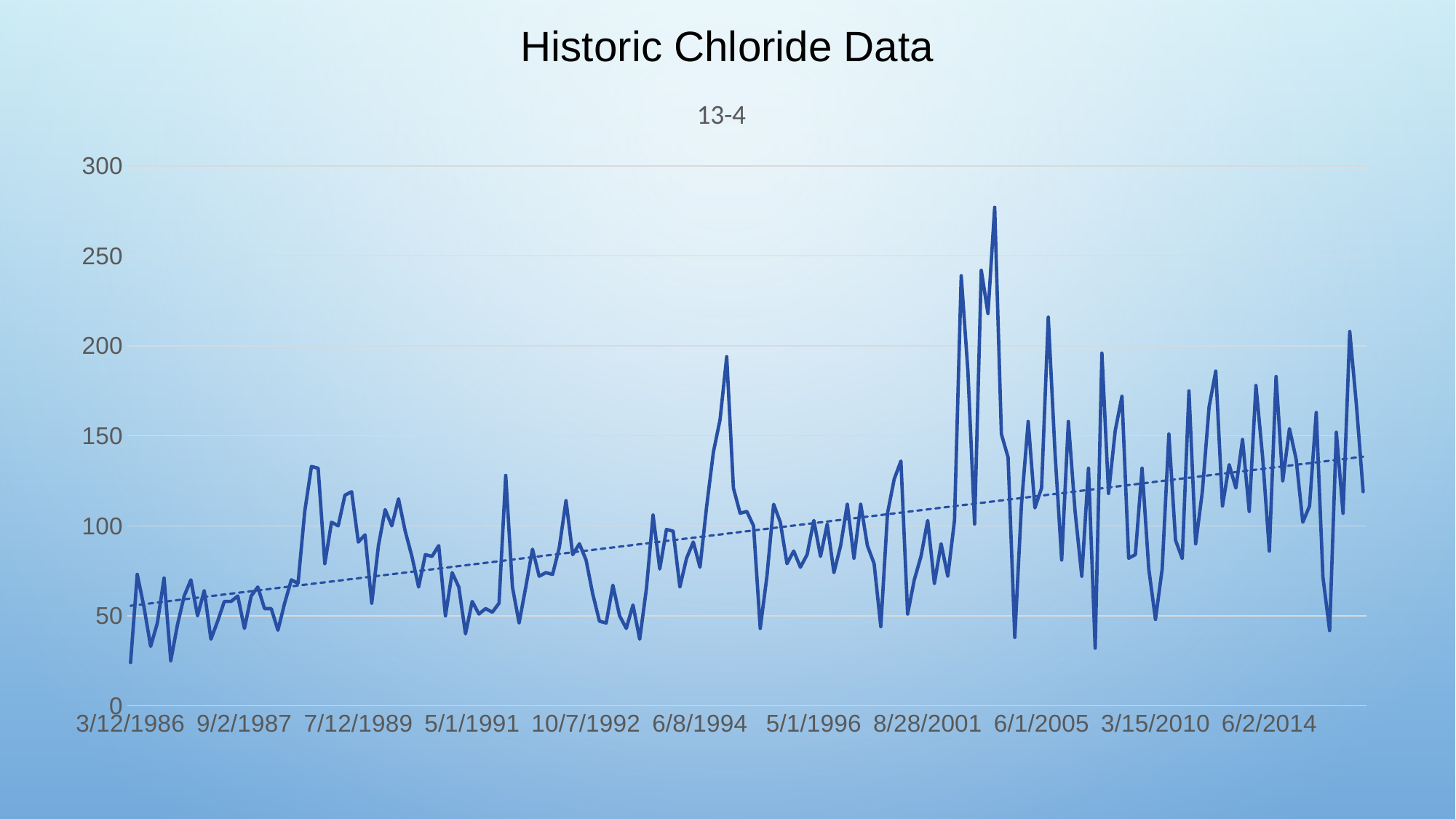

Historic Chloride Data

### Chart: 13-4

| Category | 11-3 |
|---|---|
| 3/12/1986 | 24.0 |
| 5/7/1986 | 73.0 |
| 6/4/1986 | 55.0 |
| 7/9/1986 | 33.0 |
| 8/6/1986 | 46.0 |
| 9/10/1986 | 71.0 |
| 10/8/1986 | 25.0 |
| 11/5/1986 | 45.0 |
| 12/3/1986 | 61.0 |
| 1/7/1987 | 70.0 |
| 3/4/1987 | 50.0 |
| 4/8/1987 | 64.0 |
| 5/6/1987 | 37.0 |
| 6/3/1987 | 47.0 |
| 6/8/1987 | 58.0 |
| 7/8/1987 | 58.0 |
| 8/5/1987 | 61.0 |
| 9/2/1987 | 43.0 |
| 10/7/1987 | 61.0 |
| 11/4/1987 | 66.0 |
| 12/2/1987 | 54.0 |
| 3/2/1988 | 54.0 |
| 4/13/1988 | 42.0 |
| 5/4/1988 | 57.0 |
| 6/8/1988 | 70.0 |
| 7/13/1988 | 68.0 |
| 8/3/1988 | 108.0 |
| 9/14/1988 | 133.0 |
| 10/5/1988 | 132.0 |
| 11/2/1988 | 79.0 |
| 2/1/1989 | 102.0 |
| 4/5/1989 | 100.0 |
| 5/3/1989 | 117.0 |
| 6/7/1989 | 119.0 |
| 7/12/1989 | 91.0 |
| 8/2/1989 | 95.0 |
| 9/13/1989 | 57.0 |
| 10/11/1989 | 89.0 |
| 11/1/1989 | 109.0 |
| 12/6/1989 | 100.0 |
| 3/7/1990 | 115.0 |
| 4/4/1990 | 97.0 |
| 5/2/1990 | 83.0 |
| 7/11/1990 | 66.0 |
| 8/8/1990 | 84.0 |
| 9/12/1990 | 83.0 |
| 10/3/1990 | 89.0 |
| 11/7/1990 | 50.0 |
| 12/5/1990 | 74.0 |
| 3/6/1991 | 66.0 |
| 4/3/1991 | 40.0 |
| 5/1/1991 | 58.0 |
| 6/5/1991 | 51.0 |
| 7/10/1991 | 54.0 |
| 8/7/1991 | 52.0 |
| 9/11/1991 | 57.0 |
| 10/2/1991 | 128.0 |
| 11/6/1991 | 66.0 |
| 12/4/1991 | 46.0 |
| 1/8/1992 | 66.0 |
| 2/5/1992 | 87.0 |
| 3/4/1992 | 72.0 |
| 4/1/1992 | 74.0 |
| 5/6/1992 | 73.0 |
| 6/3/1992 | 88.0 |
| 7/8/1992 | 114.0 |
| 8/5/1992 | 84.0 |
| 9/2/1992 | 90.0 |
| 10/7/1992 | 81.0 |
| 11/4/1992 | 62.0 |
| 12/2/1992 | 47.0 |
| 1/6/1993 | 46.0 |
| 2/3/1993 | 67.0 |
| 4/14/1993 | 50.0 |
| 5/5/1993 | 43.0 |
| 6/9/1993 | 56.0 |
| 7/14/1993 | 37.0 |
| 8/4/1993 | 65.0 |
| 9/15/1993 | 106.0 |
| 10/6/1993 | 76.0 |
| 11/3/1993 | 98.0 |
| 12/1/1993 | 97.0 |
| 3/2/1994 | 66.0 |
| 4/6/1994 | 82.0 |
| 5/4/1994 | 91.0 |
| 6/8/1994 | 77.0 |
| 7/13/1994 | 111.0 |
| 8/3/1994 | 141.0 |
| 9/14/1994 | 159.0 |
| 10/5/1994 | 194.0 |
| 11/2/1994 | 121.0 |
| 2/1/1995 | 107.0 |
| 3/1/1995 | 108.0 |
| 4/5/1995 | 100.0 |
| 5/3/1995 | 43.0 |
| 6/7/1995 | 72.0 |
| 7/12/1995 | 112.0 |
| 8/2/1995 | 102.0 |
| 9/13/1995 | 79.0 |
| 10/4/1995 | 86.0 |
| 11/1/1995 | 77.0 |
| 12/6/1995 | 84.0 |
| 5/1/1996 | 103.0 |
| 8/14/1996 | 83.0 |
| 11/6/1996 | 101.0 |
| 5/21/1997 | 74.0 |
| 7/29/1997 | 89.0 |
| 12/1/1997 | 112.0 |
| 3/16/1998 | 82.0 |
| 8/17/1998 | 112.0 |
| 12/7/1998 | 89.0 |
| 3/22/1999 | 79.0 |
| 5/3/1999 | 44.0 |
| 8/30/1999 | 107.0 |
| 11/8/1999 | 126.0 |
| 4/3/2000 | 136.0 |
| 7/5/2000 | 51.0 |
| 10/9/2000 | 70.0 |
| 6/4/2001 | 83.0 |
| 8/28/2001 | 103.0 |
| 12/3/2001 | 68.0 |
| 3/25/2002 | 90.0 |
| 6/24/2002 | 72.0 |
| 9/25/2002 | 103.0 |
| 3/26/2003 | 239.0 |
| 6/9/2003 | 186.0 |
| 6/25/2003 | 101.0 |
| 7/7/2003 | 242.0 |
| 8/28/2003 | 218.0 |
| 9/19/2003 | 277.0 |
| 9/29/2003 | 151.0 |
| 12/8/2003 | 138.0 |
| 6/22/2004 | 38.0 |
| 9/7/2004 | 112.0 |
| 12/6/2004 | 158.0 |
| 3/14/2005 | 110.0 |
| 6/1/2005 | 121.0 |
| 9/7/2005 | 216.0 |
| 3/13/2006 | 141.0 |
| 6/5/2006 | 81.0 |
| 9/5/2006 | 158.0 |
| 12/11/2006 | 108.0 |
| 3/19/2007 | 72.0 |
| 5/29/2007 | 132.0 |
| 9/4/2007 | 32.0 |
| 12/3/2007 | 196.0 |
| 3/10/2008 | 118.0 |
| 5/27/2008 | 153.0 |
| 9/2/2008 | 172.0 |
| 3/16/2009 | 82.0 |
| 6/9/2009 | 84.0 |
| 9/8/2009 | 132.0 |
| 12/7/2009 | 76.0 |
| 3/15/2010 | 48.0 |
| 6/1/2010 | 76.0 |
| 9/7/2010 | 151.0 |
| 3/28/2011 | 92.0 |
| 5/31/2011 | 81.8 |
| 9/6/2011 | 175.0 |
| 3/26/2012 | 90.0 |
| 5/29/2012 | 119.0 |
| 9/4/2012 | 166.0 |
| 12/3/2012 | 186.0 |
| 3/25/2013 | 111.0 |
| 5/28/2013 | 134.0 |
| 6/18/2013 | 121.0 |
| 8/21/2013 | 148.0 |
| 9/3/2013 | 108.0 |
| 10/1/2013 | 178.0 |
| 3/24/2014 | 138.0 |
| 6/2/2014 | 86.0 |
| 9/2/2014 | 183.0 |
| 3/16/2015 | 125.0 |
| 5/26/2015 | 154.0 |
| 03/28/2017 | 137.0 |
| 05/19/2017 | 102.0 |
| 05/25/2016 | 111.0 |
| 06/22/2016 | 163.0 |
| 06/27/2017 | 71.5 |
| 07/26/2017 | 41.8 |
| 07/27/2016 | 152.0 |
| 08/22/2017 | 107.0 |
| 08/25/2016 | 208.0 |
| 09/28/2016 | 167.0 |
| 11/22/2016 | 119.0 |